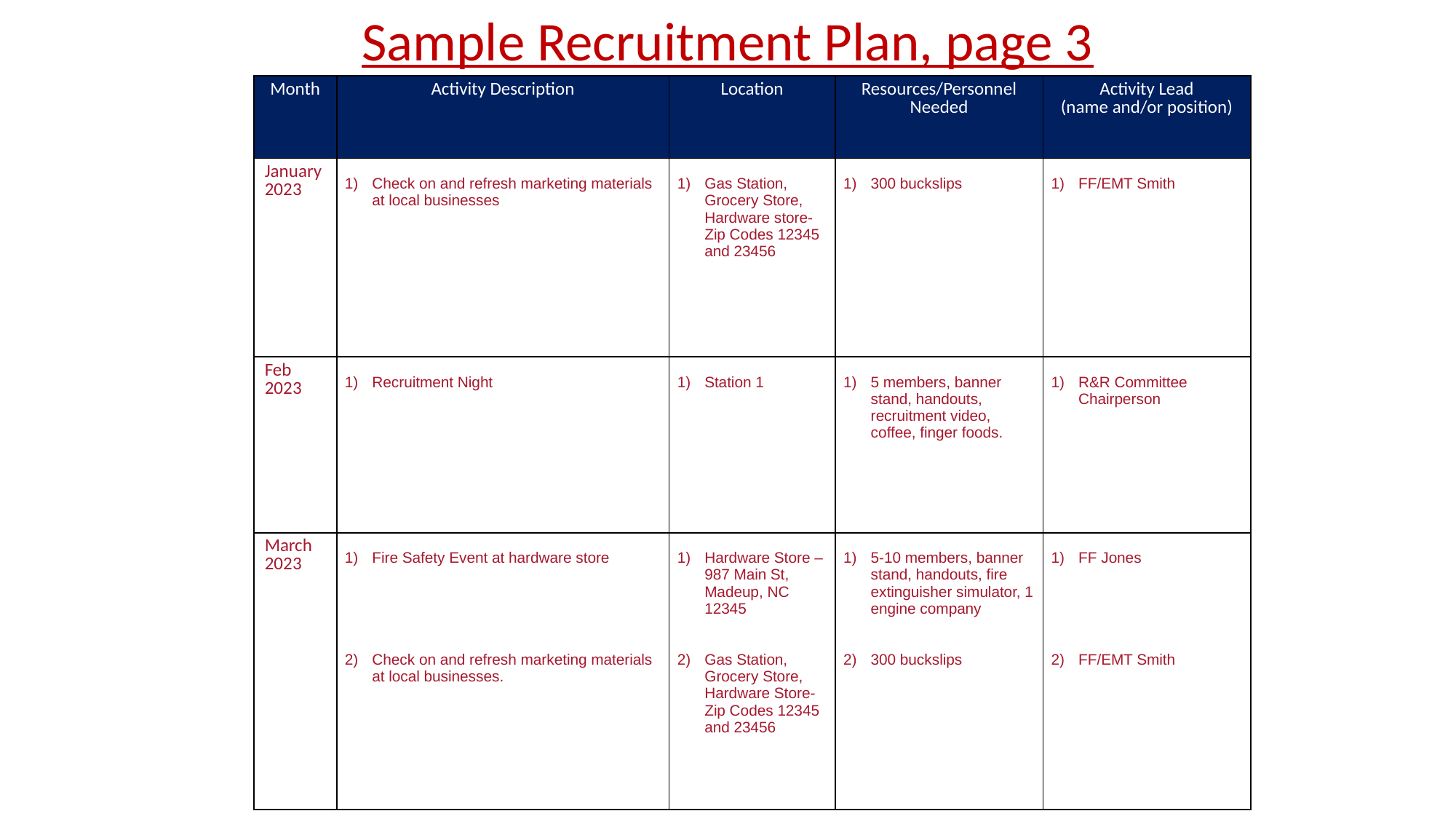

# Sample Recruitment Plan, page 3
| Month | Activity Description | Location | Resources/Personnel Needed | Activity Lead (name and/or position) |
| --- | --- | --- | --- | --- |
| January 2023 | Check on and refresh marketing materials at local businesses | Gas Station, Grocery Store, Hardware store-Zip Codes 12345 and 23456 | 300 buckslips | FF/EMT Smith |
| Feb 2023 | Recruitment Night | Station 1 | 5 members, banner stand, handouts, recruitment video, coffee, finger foods. | R&R Committee Chairperson |
| March 2023 | Fire Safety Event at hardware store Check on and refresh marketing materials at local businesses. | Hardware Store – 987 Main St, Madeup, NC 12345 Gas Station, Grocery Store, Hardware Store- Zip Codes 12345 and 23456 | 5-10 members, banner stand, handouts, fire extinguisher simulator, 1 engine company 300 buckslips | FF Jones FF/EMT Smith |